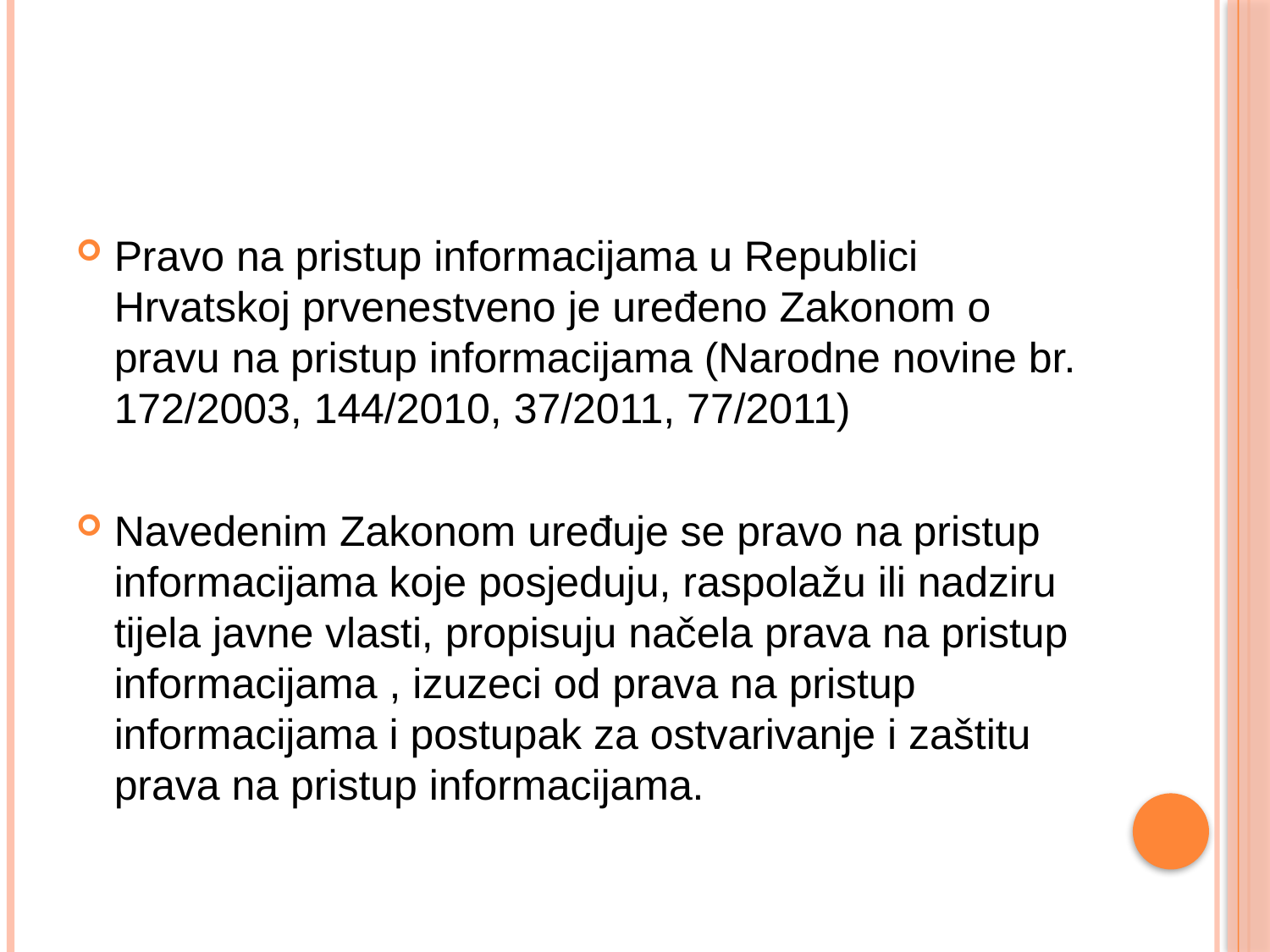

#
Pravo na pristup informacijama u Republici Hrvatskoj prvenestveno je uređeno Zakonom o pravu na pristup informacijama (Narodne novine br. 172/2003, 144/2010, 37/2011, 77/2011)

Navedenim Zakonom uređuje se pravo na pristup informacijama koje posjeduju, raspolažu ili nadziru tijela javne vlasti, propisuju načela prava na pristup informacijama , izuzeci od prava na pristup informacijama i postupak za ostvarivanje i zaštitu prava na pristup informacijama.